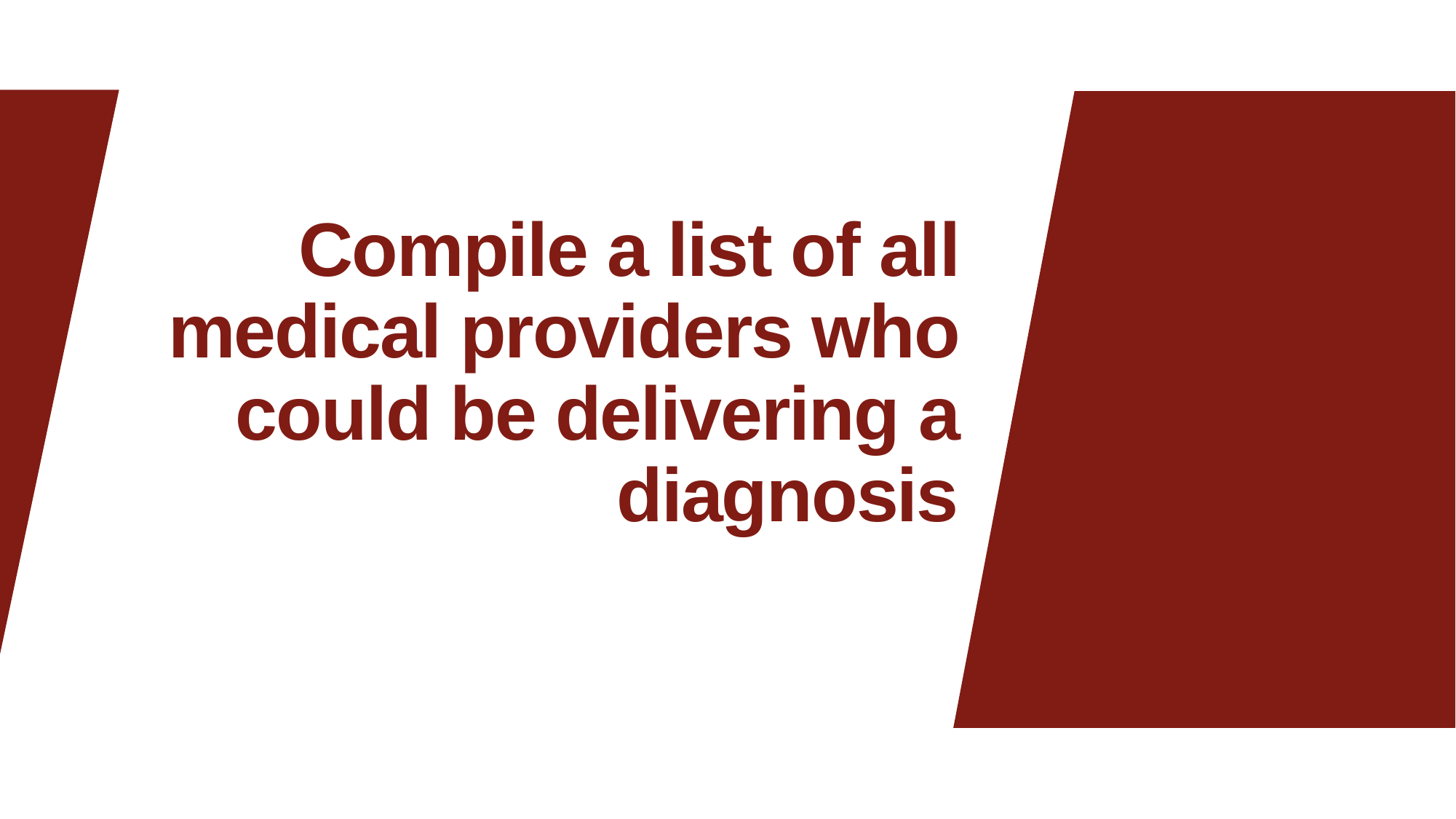

# Compile a list of all medical providers who could be delivering a diagnosis